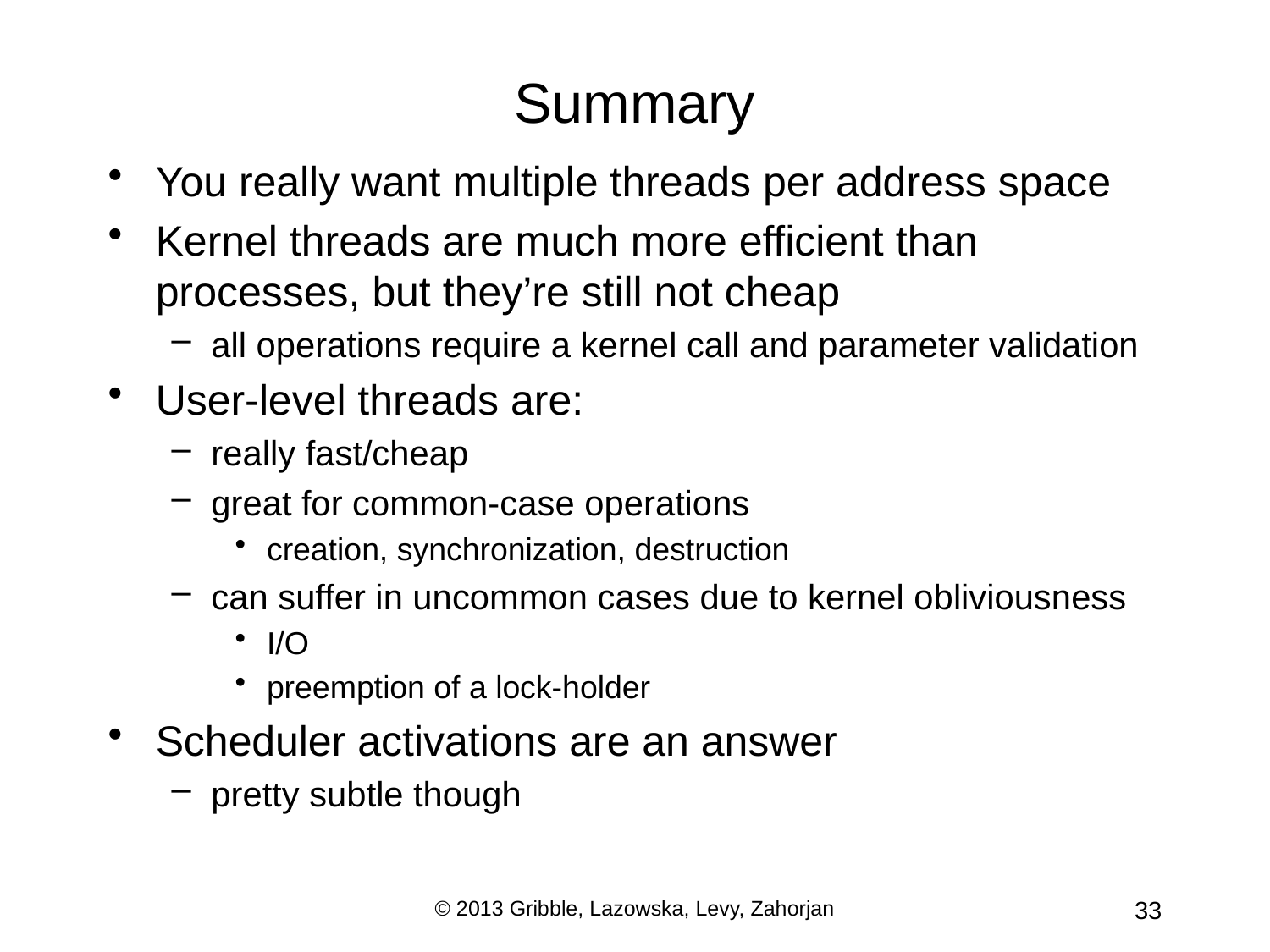

# Summary
You really want multiple threads per address space
Kernel threads are much more efficient than processes, but they’re still not cheap
all operations require a kernel call and parameter validation
User-level threads are:
really fast/cheap
great for common-case operations
creation, synchronization, destruction
can suffer in uncommon cases due to kernel obliviousness
I/O
preemption of a lock-holder
Scheduler activations are an answer
pretty subtle though

© 2013 Gribble, Lazowska, Levy, Zahorjan
33